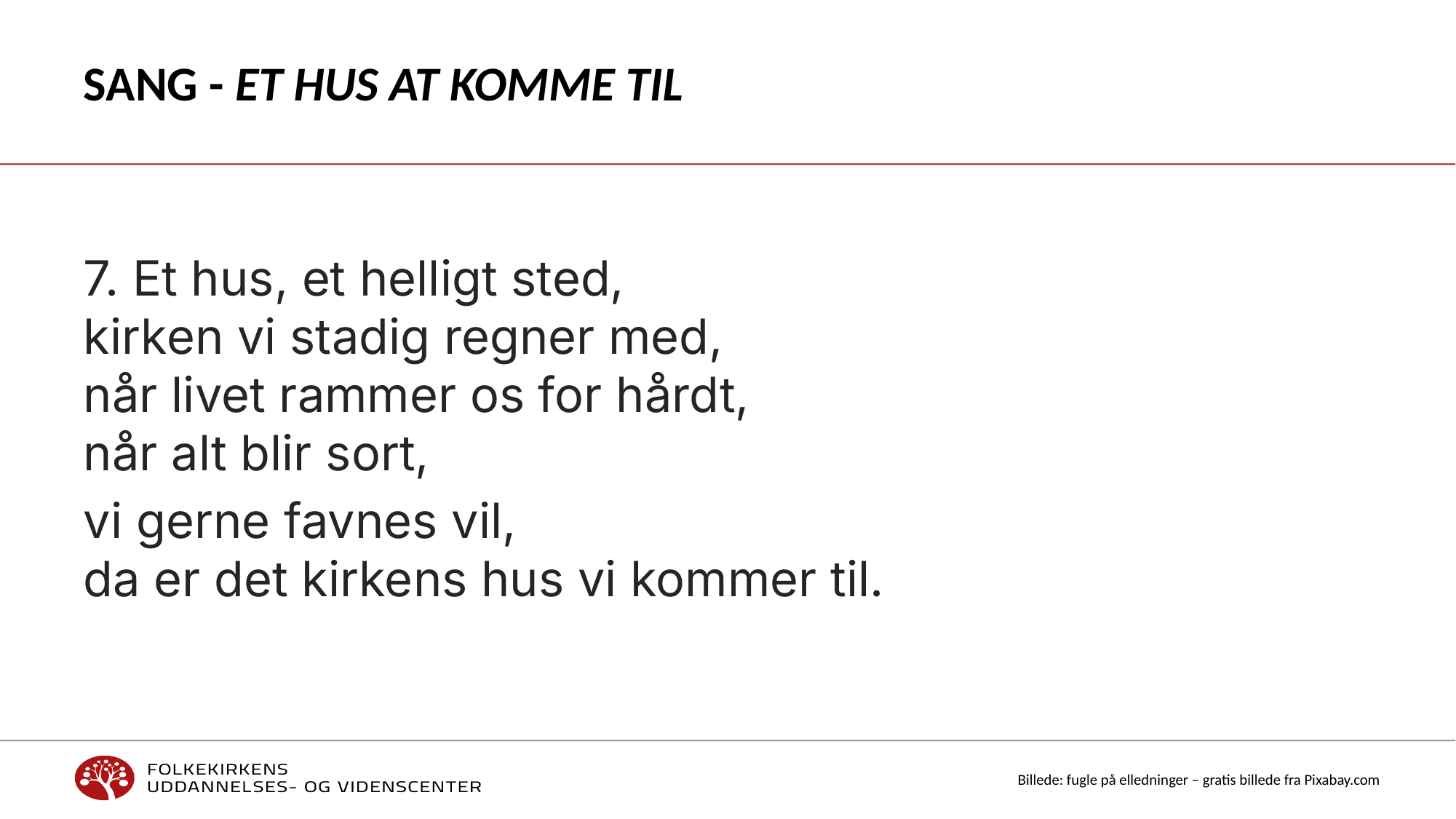

# Sang - Et hus at komme til
7. Et hus, et helligt sted,
kirken vi stadig regner med,
når livet rammer os for hårdt,
når alt blir sort,
vi gerne favnes vil,
da er det kirkens hus vi kommer til.
Billede: fugle på elledninger – gratis billede fra Pixabay.com